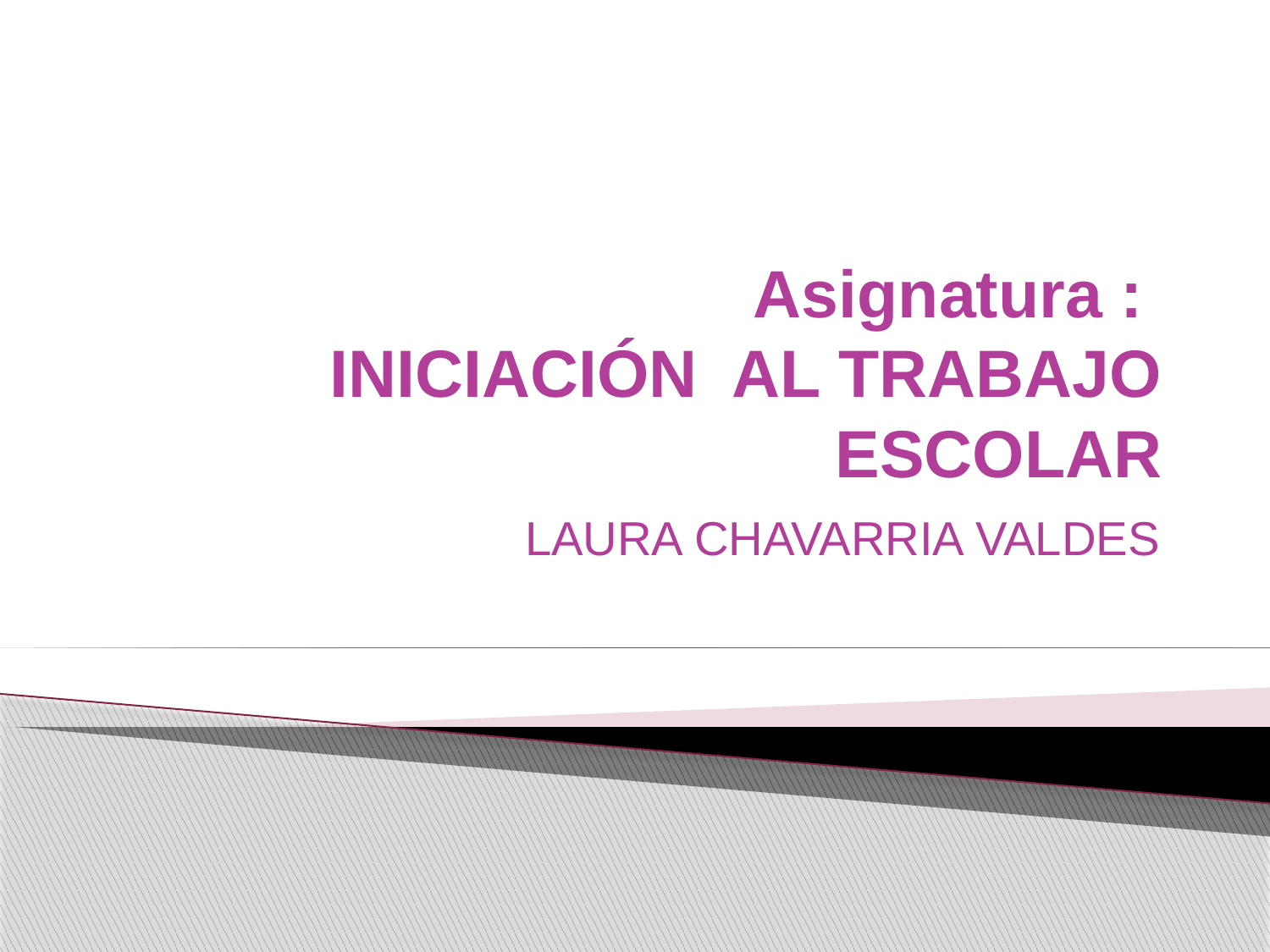

# Asignatura : INICIACIÓN  AL TRABAJO ESCOLAR
LAURA CHAVARRIA VALDES